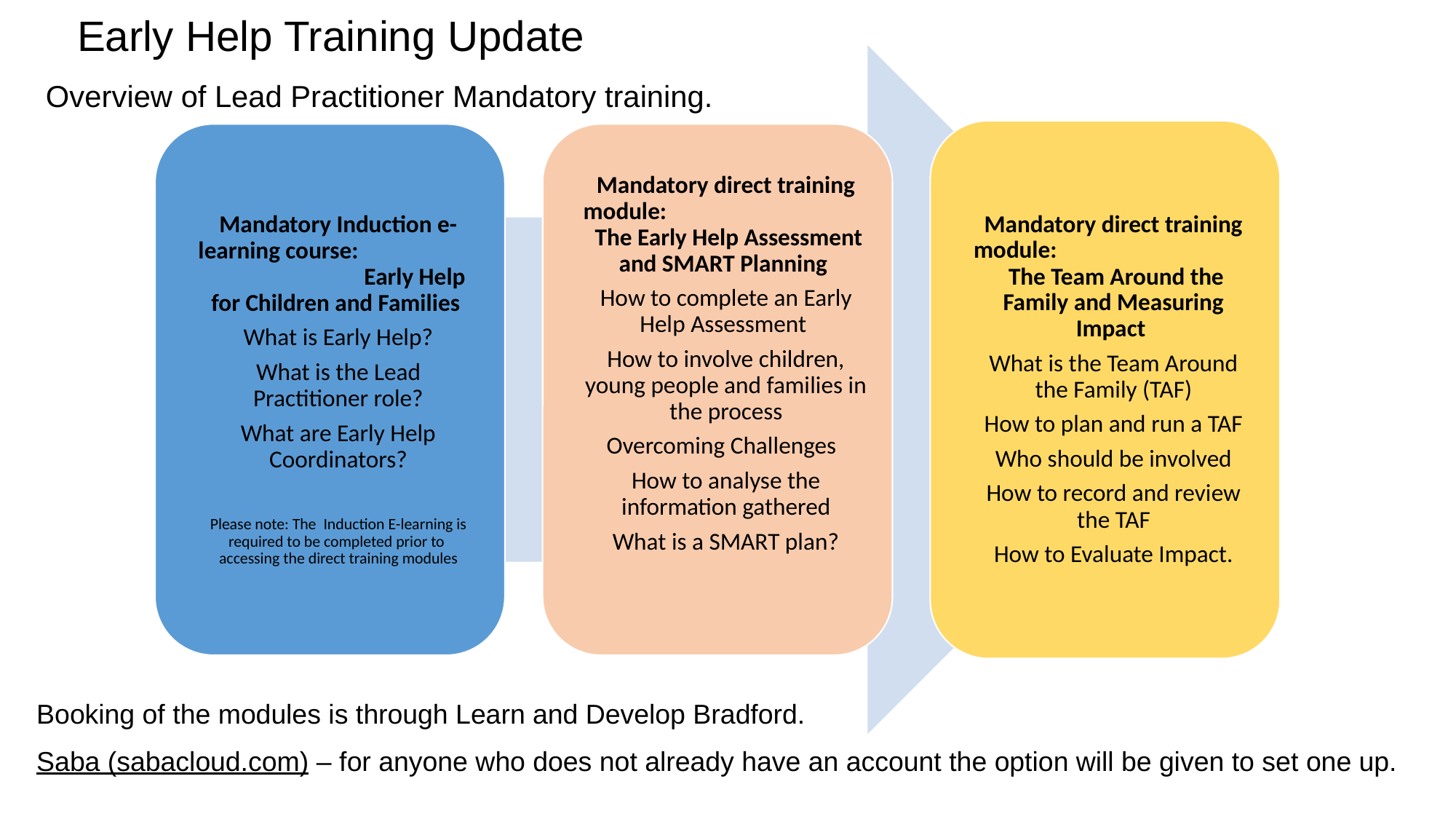

Early Help Training Update
Mandatory Induction e-learning course:                                                   Early Help for Children and Families
What is Early Help?
What is the Lead Practitioner role?
What are Early Help Coordinators?

Please note: The  Induction E-learning is required to be completed prior to  accessing the direct training modules

Mandatory direct training module:                                       The Early Help Assessment and SMART Planning
How to complete an Early Help Assessment
How to involve children, young people and families in the process
Overcoming Challenges
How to analyse the information gathered
What is a SMART plan?

Mandatory direct training module:                                      The Team Around the Family and Measuring Impact
What is the Team Around the Family (TAF)
How to plan and run a TAF
Who should be involved
How to record and review the TAF
How to Evaluate Impact.
Overview of Lead Practitioner Mandatory training.

Booking of the modules is through Learn and Develop Bradford.
Saba (sabacloud.com) – for anyone who does not already have an account the option will be given to set one up.